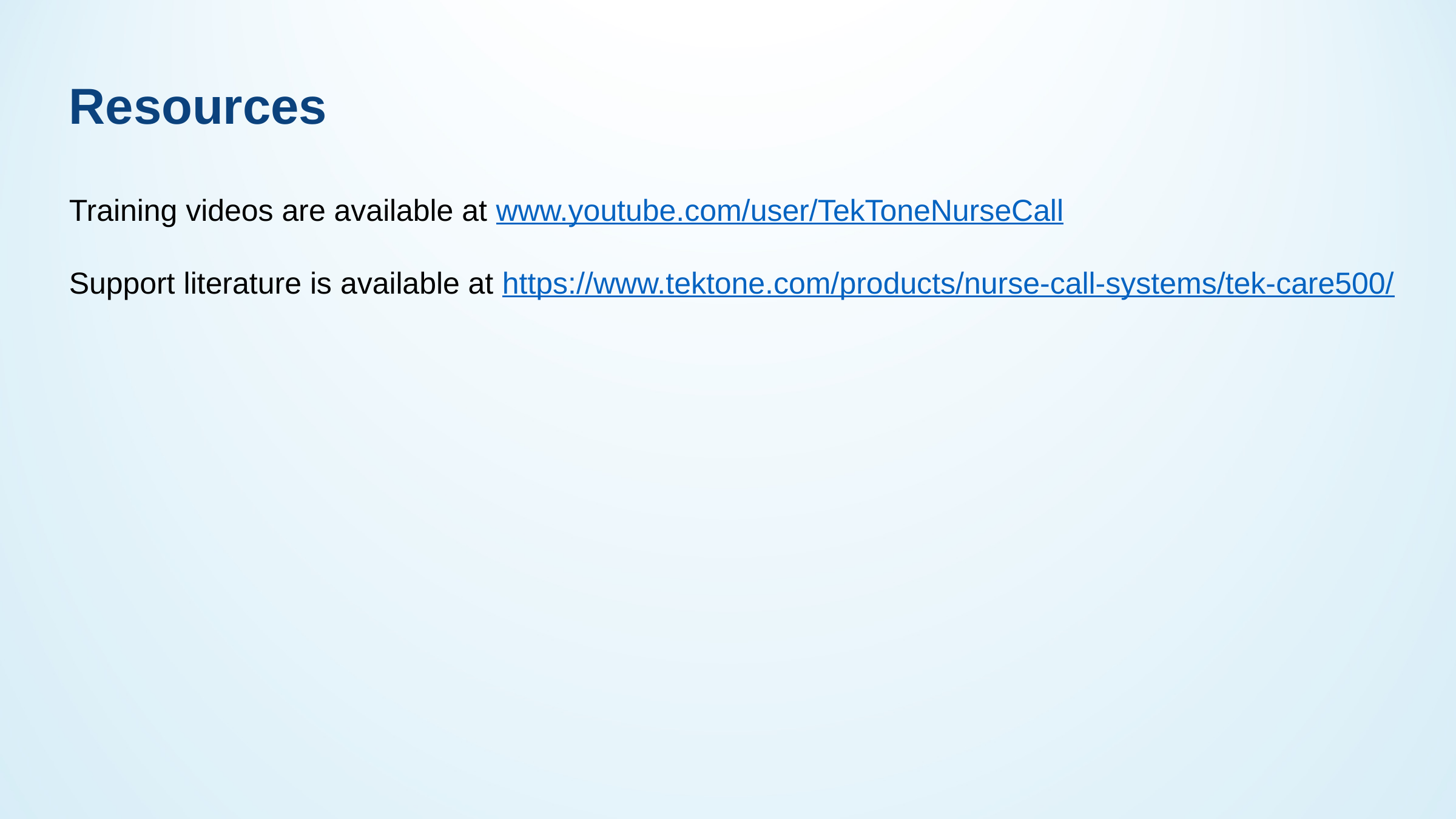

Resources
Training videos are available at www.youtube.com/user/TekToneNurseCall

Support literature is available at https://www.tektone.com/products/nurse-call-systems/tek-care500/